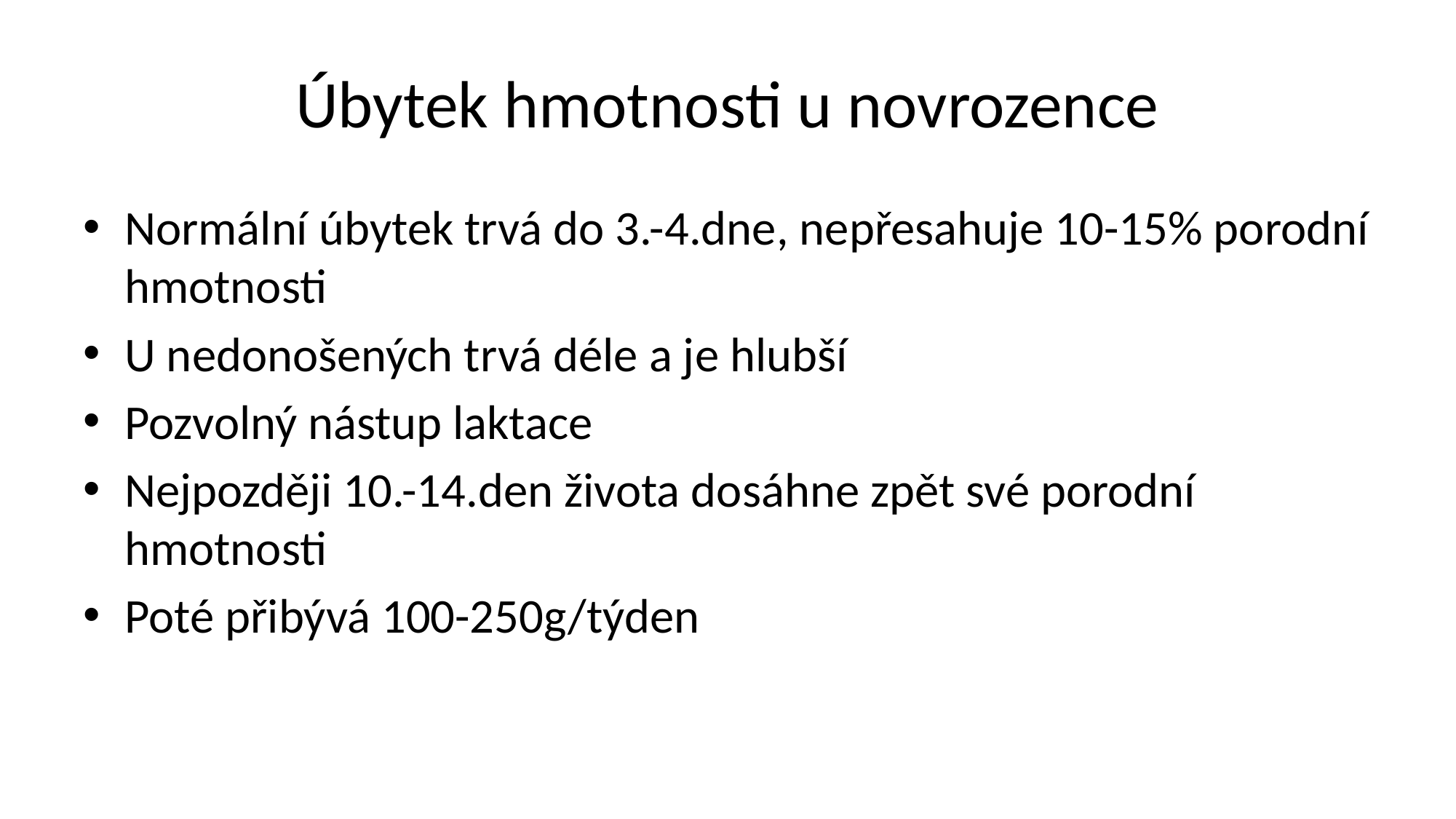

# Úbytek hmotnosti u novrozence
Normální úbytek trvá do 3.-4.dne, nepřesahuje 10-15% porodní hmotnosti
U nedonošených trvá déle a je hlubší
Pozvolný nástup laktace
Nejpozději 10.-14.den života dosáhne zpět své porodní hmotnosti
Poté přibývá 100-250g/týden